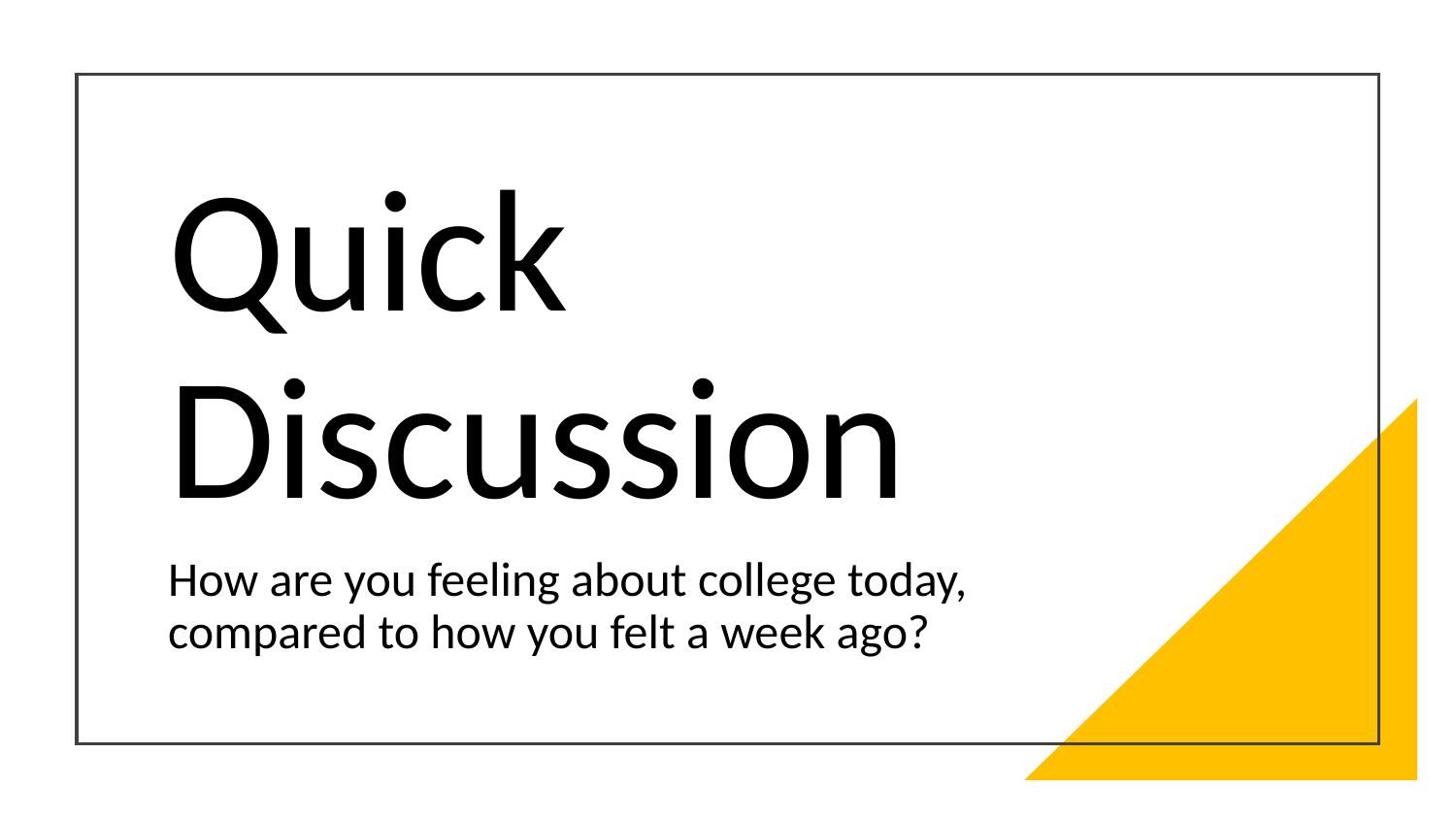

# Quick Discussion

How are you feeling about college today, compared to how you felt a week ago?